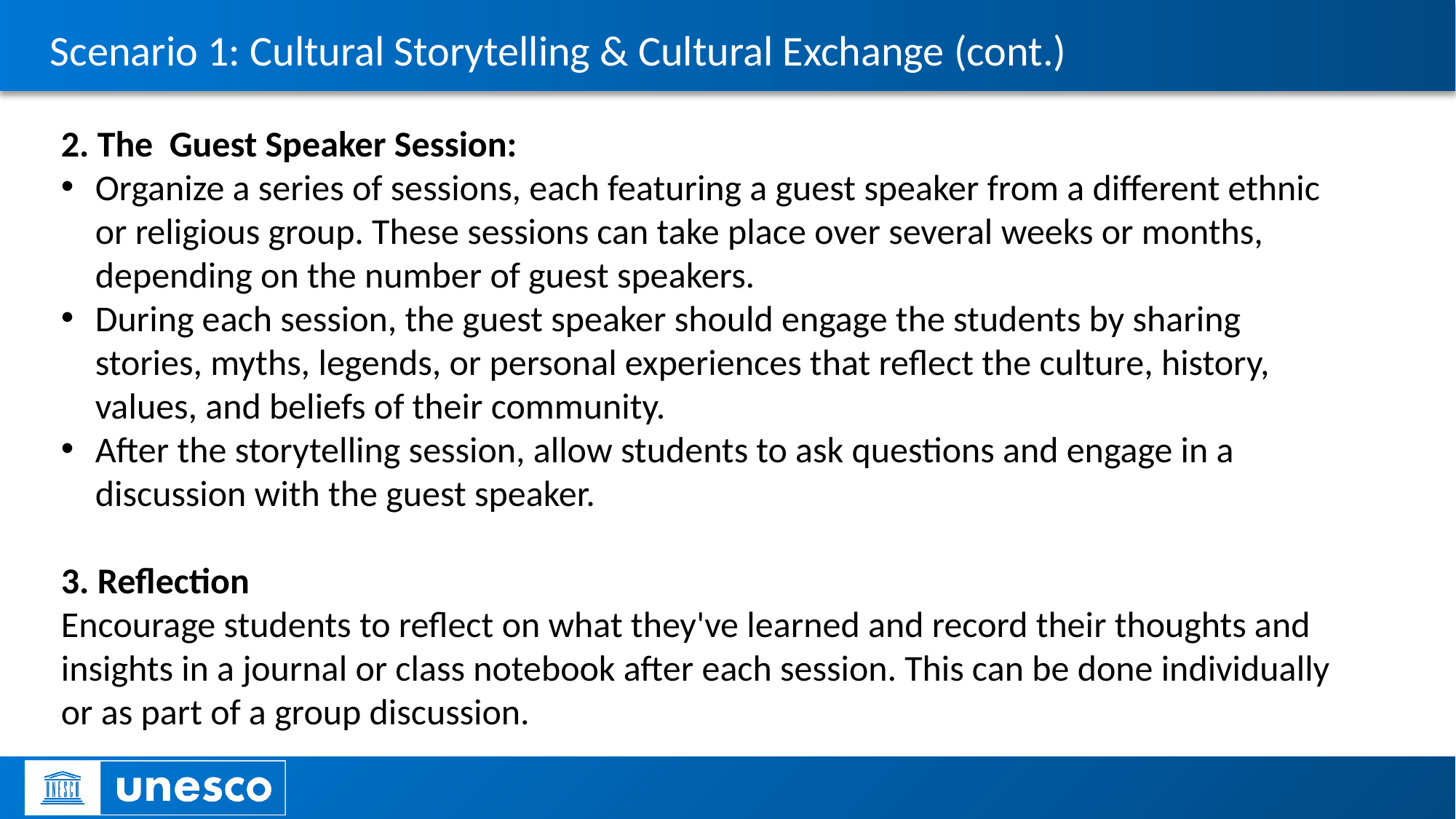

# Scenario 1: Cultural Storytelling & Cultural Exchange (cont.)
2. The  Guest Speaker Session:
Organize a series of sessions, each featuring a guest speaker from a different ethnic or religious group. These sessions can take place over several weeks or months, depending on the number of guest speakers.
During each session, the guest speaker should engage the students by sharing stories, myths, legends, or personal experiences that reflect the culture, history, values, and beliefs of their community.
After the storytelling session, allow students to ask questions and engage in a discussion with the guest speaker.

3. Reflection
Encourage students to reflect on what they've learned and record their thoughts and insights in a journal or class notebook after each session. This can be done individually or as part of a group discussion.